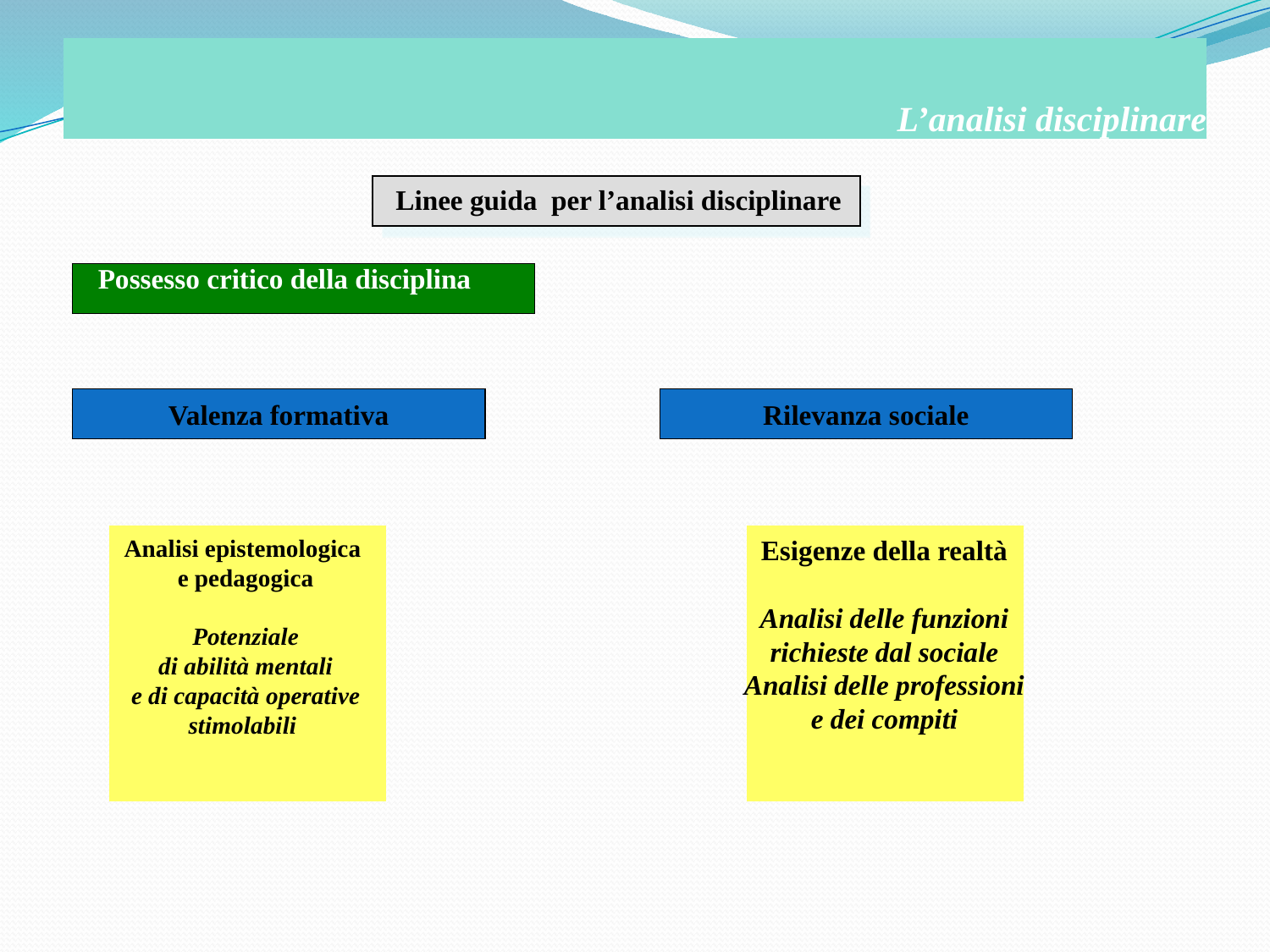

# L’analisi disciplinare
Linee guida  per l’analisi disciplinare

	Possesso critico della disciplina

Valenza formativa
Rilevanza sociale

Analisi epistemologica
 e pedagogica

 Potenziale
 di abilità mentali
 e di capacità operative
stimolabili
Esigenze della realtà

Analisi delle funzioni
richieste dal sociale
Analisi delle professioni
e dei compiti